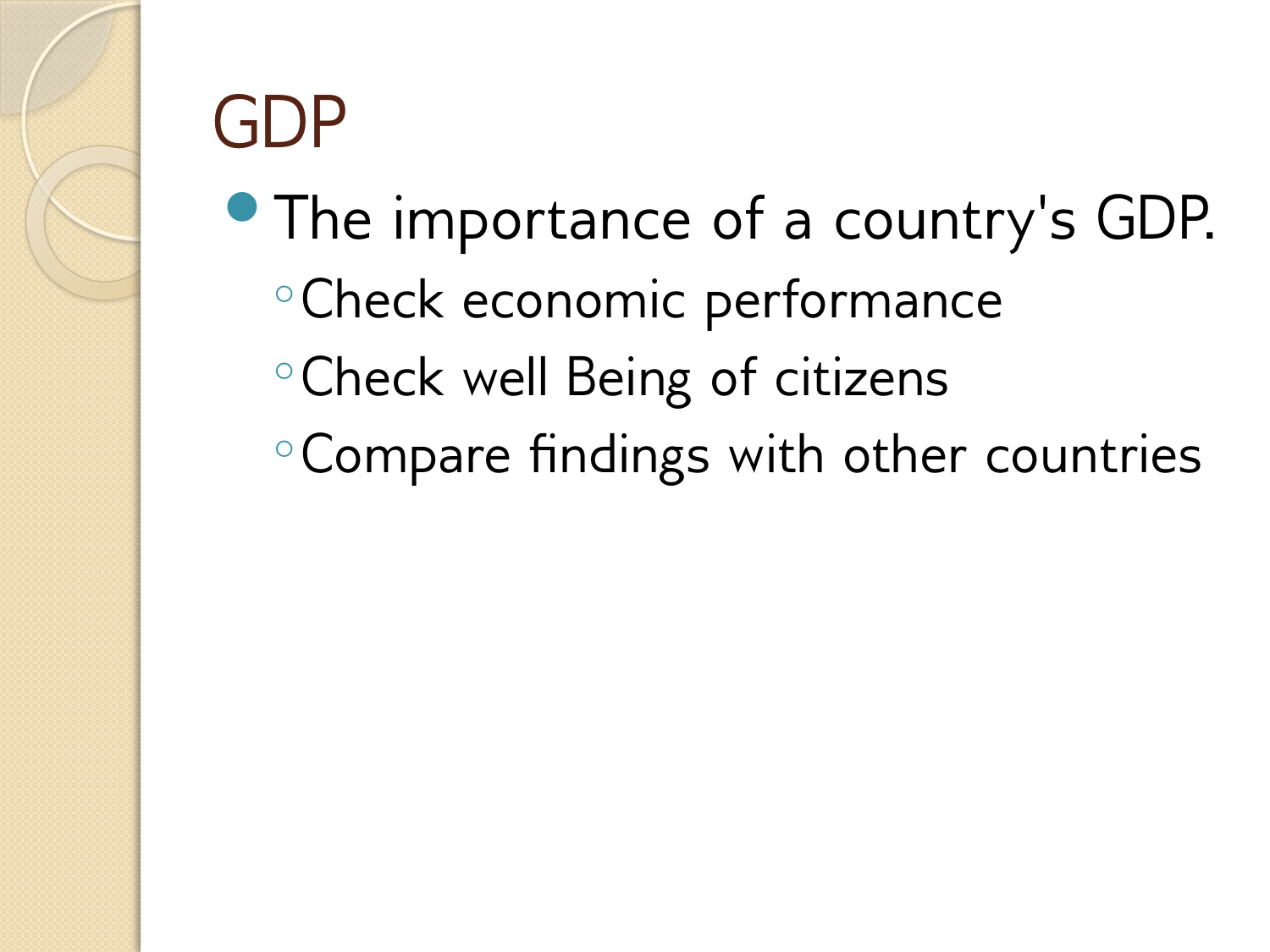

# GDP
The importance of a country's GDP.
Check economic performance
Check well Being of citizens
Compare findings with other countries